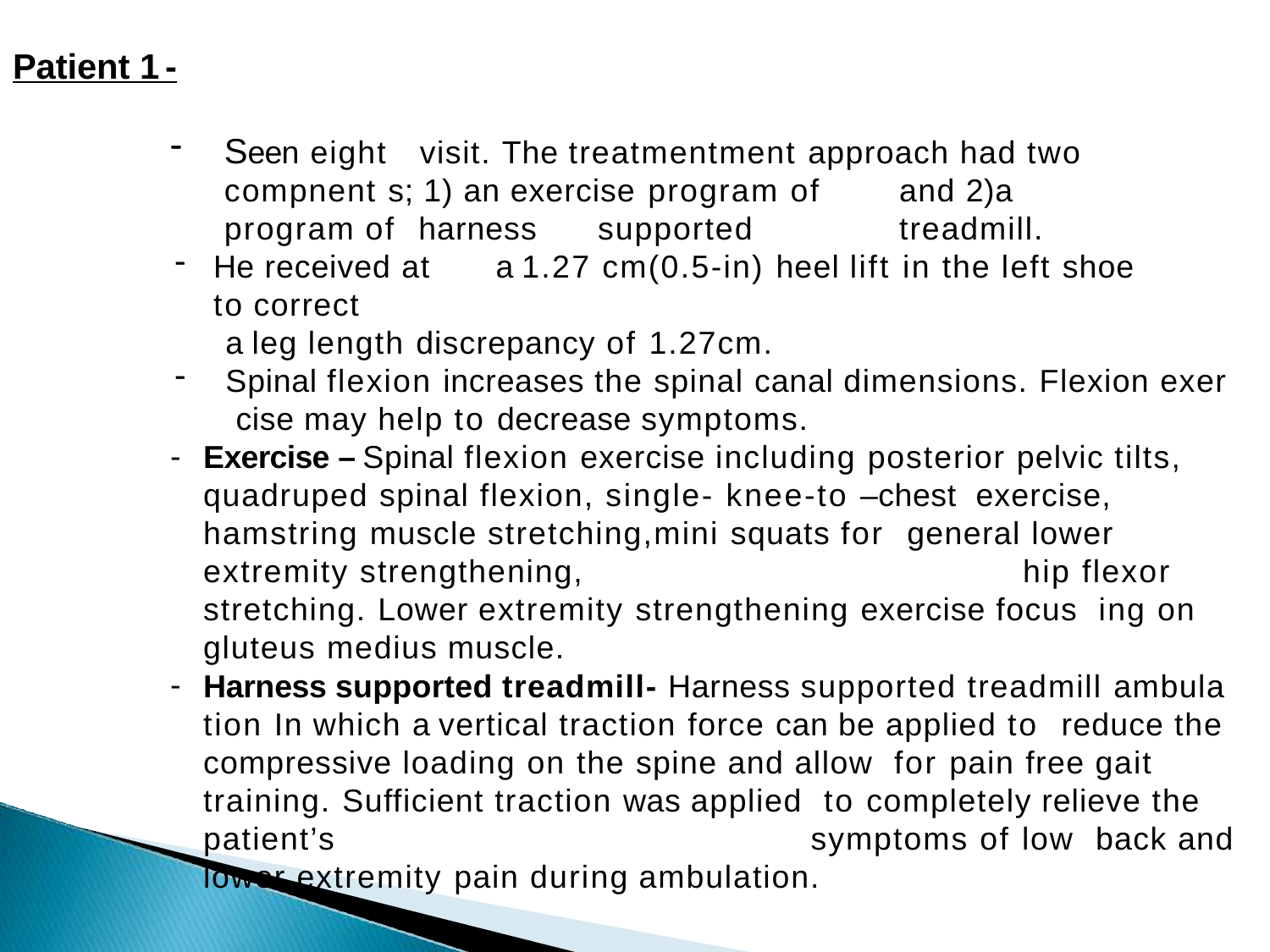

# Patient 1-
Seen eight	visit. The treatmentment approach had two  compnent s; 1) an exercise program of	and 2)a program of  harness	supported	treadmill.
He received at	a 1.27 cm(0.5-in) heel lift in the left shoe to correct
a leg length discrepancy of 1.27cm.
Spinal flexion increases the spinal canal dimensions. Flexion exer  cise may help to decrease symptoms.
Exercise – Spinal flexion exercise including posterior pelvic tilts,  quadruped spinal flexion, single- knee-to –chest  exercise, hamstring muscle stretching,mini squats for  general lower extremity strengthening,	hip flexor  stretching. Lower extremity strengthening exercise focus  ing on gluteus medius muscle.
Harness supported treadmill- Harness supported treadmill ambula  tion In which a vertical traction force can be applied to  reduce the compressive loading on the spine and allow  for pain free gait training. Sufficient traction was applied  to completely relieve the	patient’s	symptoms of low  back and lower extremity pain during ambulation.